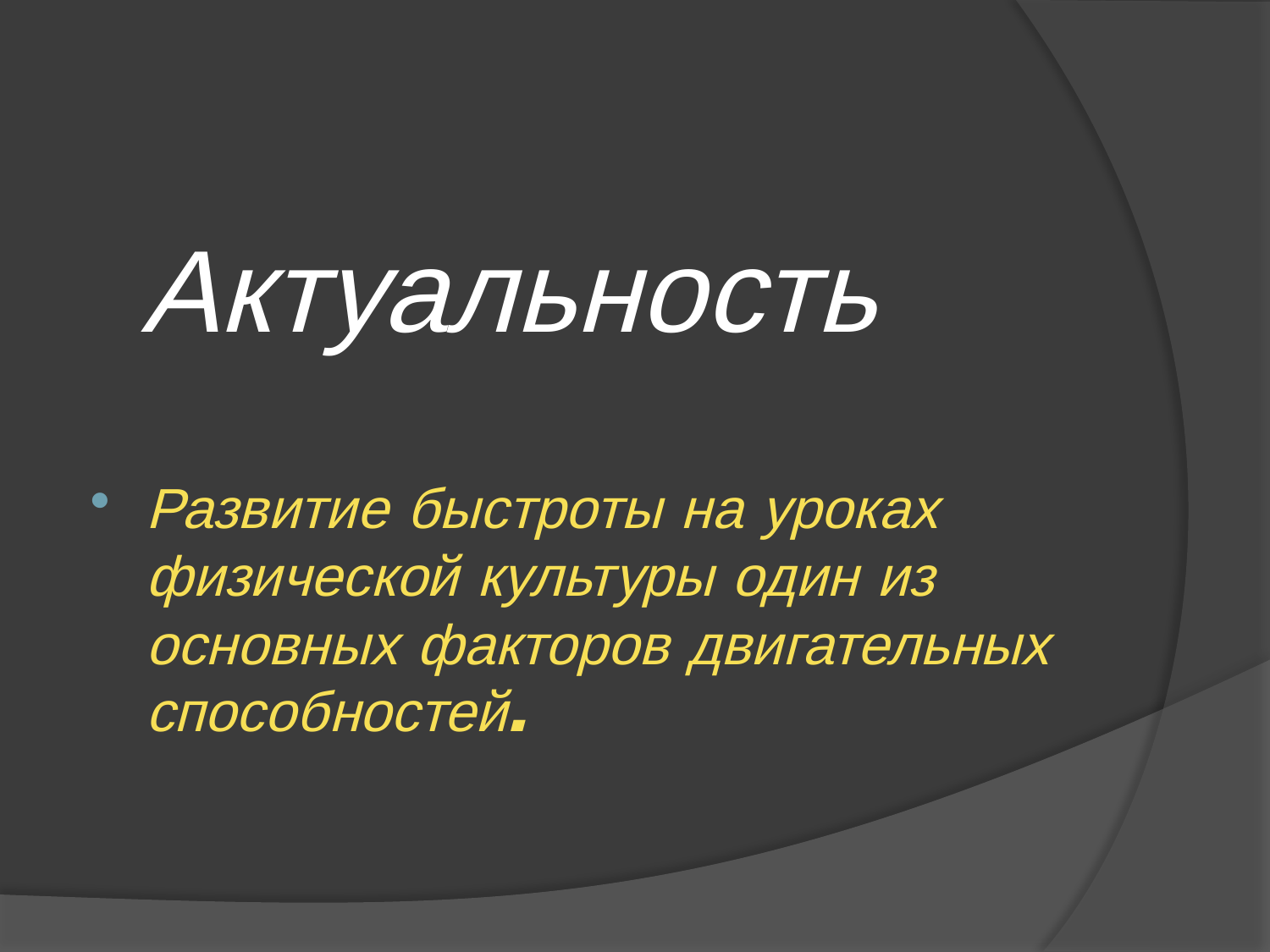

# Актуальность
Развитие быстроты на уроках физической культуры один из основных факторов двигательных способностей.